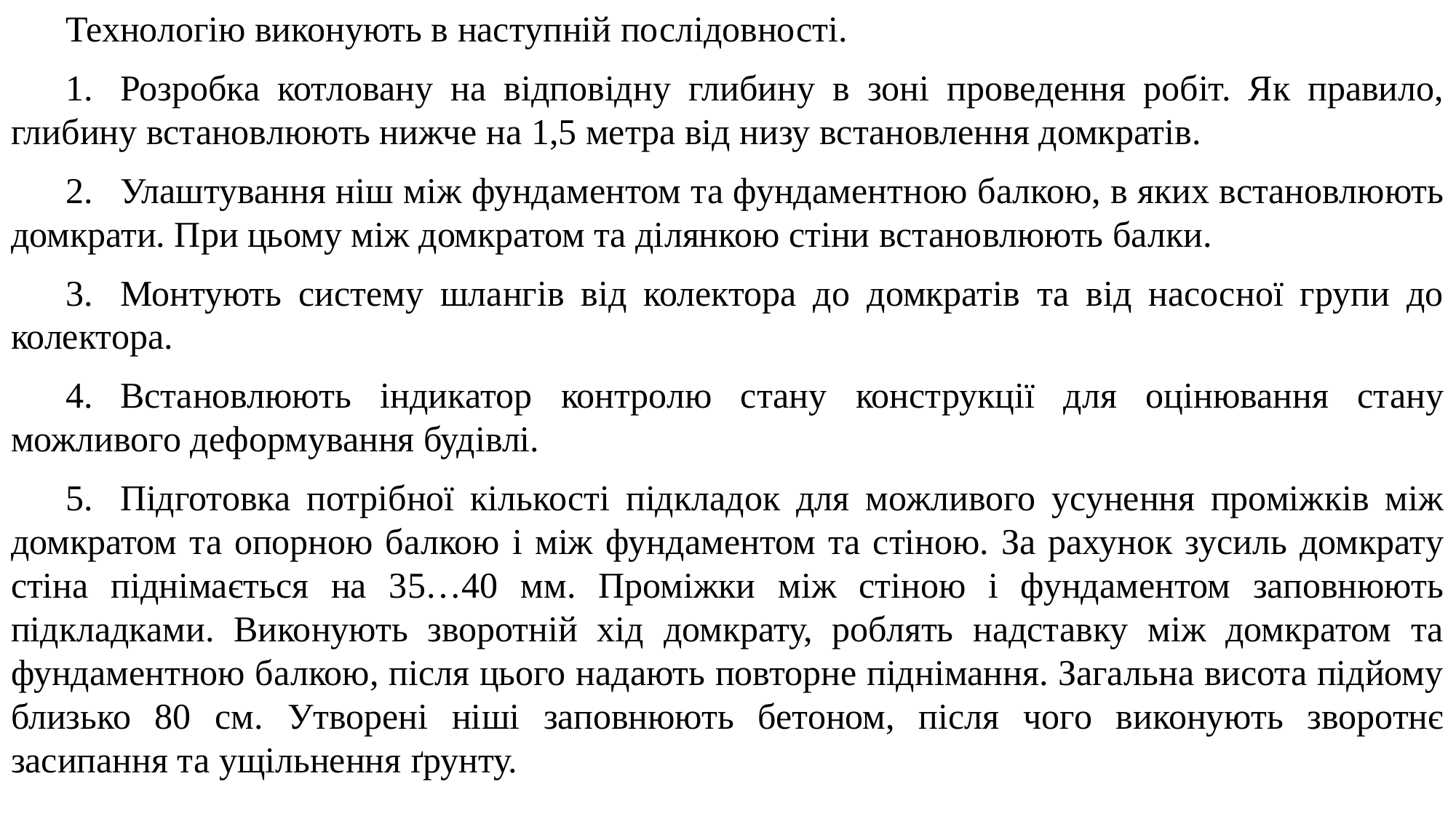

Технологію виконують в наступній послідовності.
1.	Розробка котловану на відповідну глибину в зоні проведення робіт. Як правило, глибину встановлюють нижче на 1,5 метра від низу встановлення домкратів.
2.	Улаштування ніш між фундаментом та фундаментною балкою, в яких встановлюють домкрати. При цьому між домкратом та ділянкою стіни встановлюють балки.
3.	Монтують систему шлангів від колектора до домкратів та від насосної групи до колектора.
4.	Встановлюють індикатор контролю стану конструкції для оцінювання стану можливого деформування будівлі.
5.	Підготовка потрібної кількості підкладок для можливого усунення проміжків між домкратом та опорною балкою і між фундаментом та стіною. За рахунок зусиль домкрату стіна піднімається на 35…40 мм. Проміжки між стіною і фундаментом заповнюють підкладками. Виконують зворотній хід домкрату, роблять надставку між домкратом та фундаментною балкою, після цього надають повторне піднімання. Загальна висота підйому близько 80 см. Утворені ніші заповнюють бетоном, після чого виконують зворотнє засипання та ущільнення ґрунту.